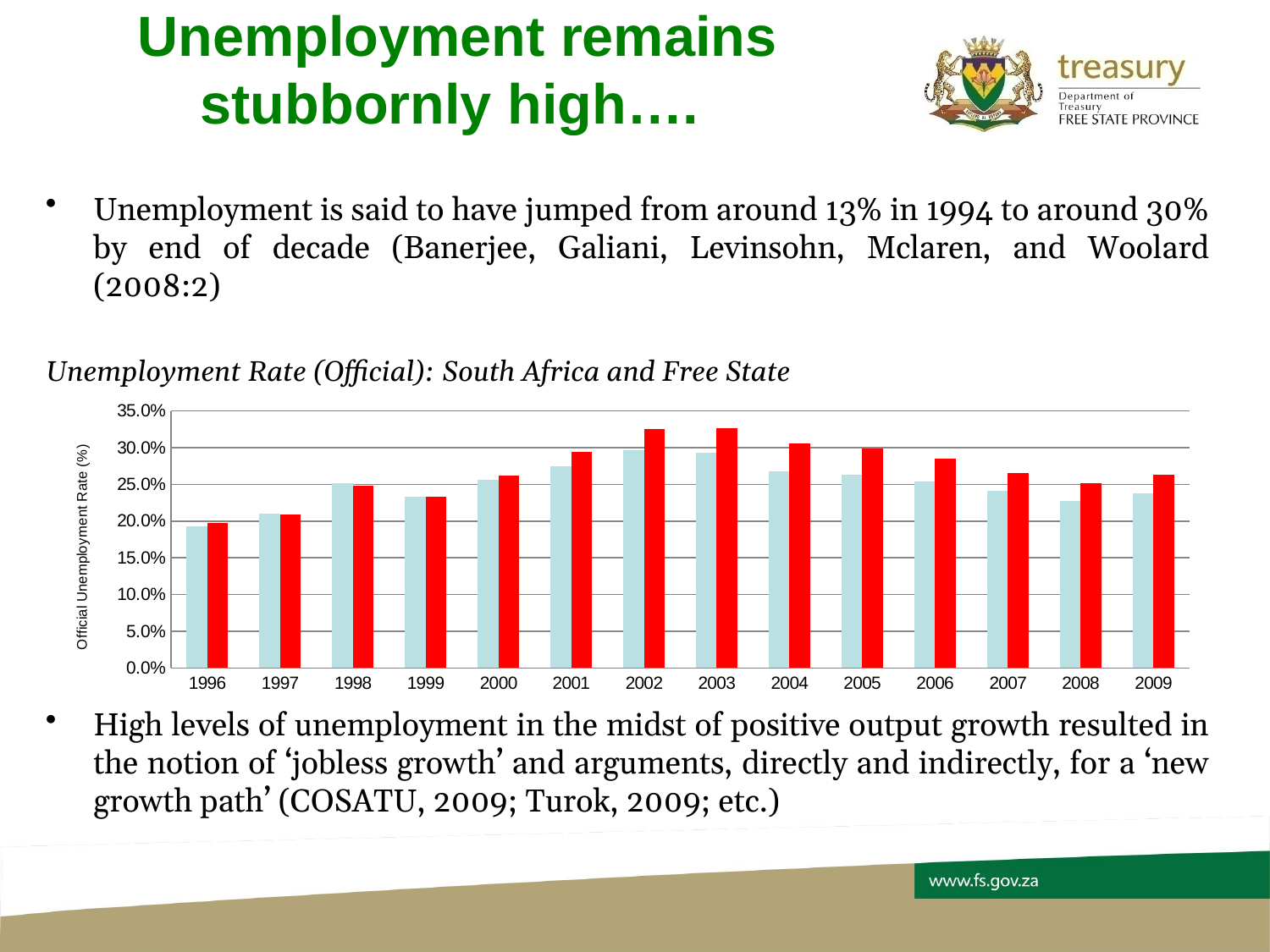

# Unemployment remains stubbornly high….
Unemployment is said to have jumped from around 13% in 1994 to around 30% by end of decade (Banerjee, Galiani, Levinsohn, Mclaren, and Woolard (2008:2)

Unemployment Rate (Official): South Africa and Free State

High levels of unemployment in the midst of positive output growth resulted in the notion of ‘jobless growth’ and arguments, directly and indirectly, for a ‘new growth path’ (COSATU, 2009; Turok, 2009; etc.)

On average, growth has been phenomenal, but…..

### Chart

| Category | South Africa | Free State |
|---|---|---|
| 1996 | 0.19299999988294148 | 0.19776568764252841 |
| 1997 | 0.2099999999274921 | 0.20931700457219501 |
| 1998 | 0.2519526129222333 | 0.2486345323267466 |
| 1999 | 0.23343746178050206 | 0.23321081831459145 |
| 2000 | 0.2562728483589139 | 0.2624189479364347 |
| 2001 | 0.2749273076109253 | 0.2939011928282535 |
| 2002 | 0.29650216471118634 | 0.3253962292702369 |
| 2003 | 0.2927802050689589 | 0.32673090904448954 |
| 2004 | 0.26822090341949145 | 0.30521478743294644 |
| 2005 | 0.2628223542769584 | 0.2992662215185606 |
| 2006 | 0.2536613803614849 | 0.2850406545377768 |
| 2007 | 0.24123731275806876 | 0.2658919470491458 |
| 2008 | 0.22762446397190583 | 0.2513087943469953 |
| 2009 | 0.2380492972556582 | 0.2636185304328573 |